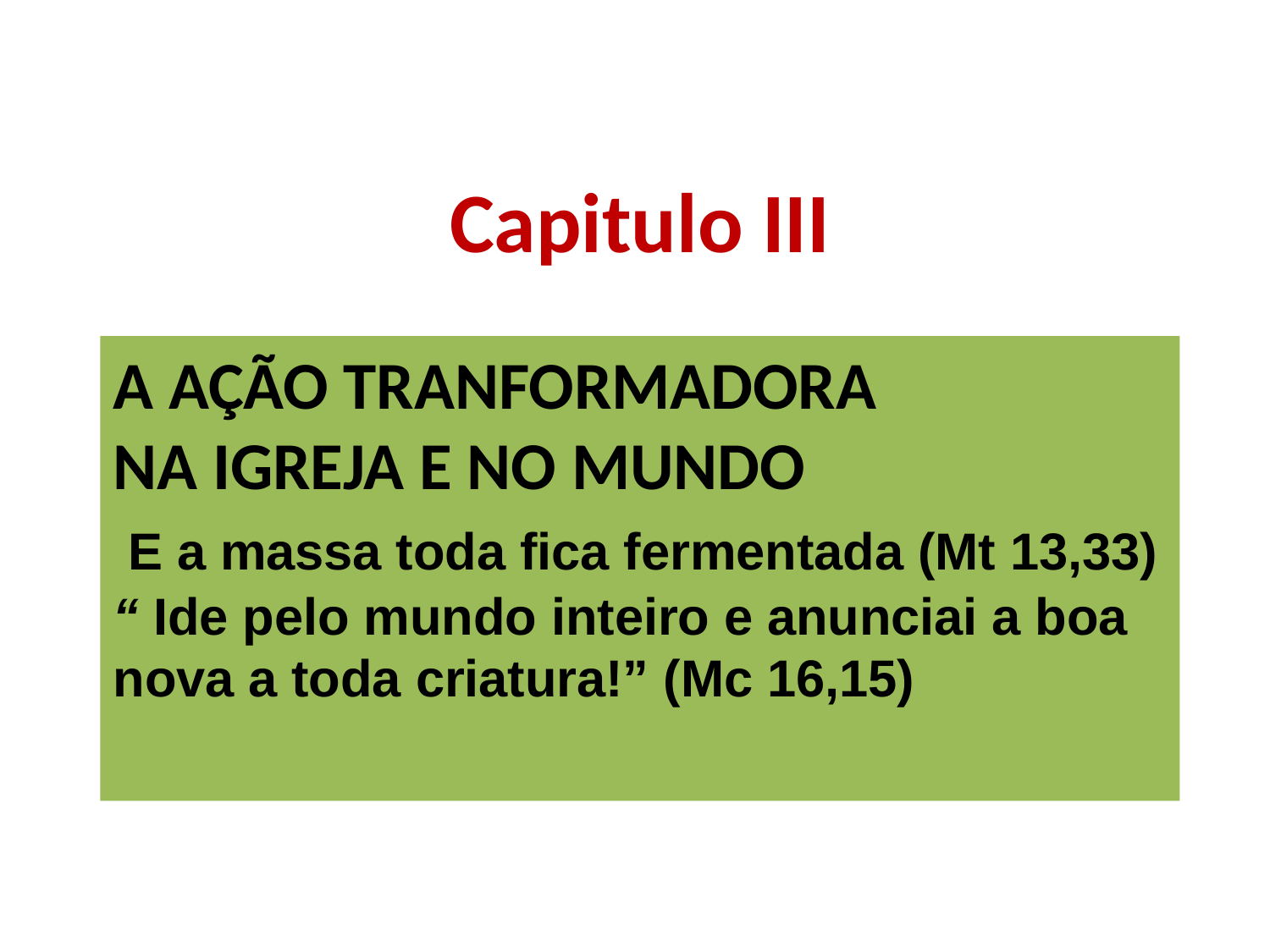

Capitulo III
# A AÇÃO TRANFORMADORA NA IGREJA e NO MUNDO  E a massa toda fica fermentada (Mt 13,33) “ Ide pelo mundo inteiro e anunciai a boa nova a toda criatura!” (Mc 16,15)